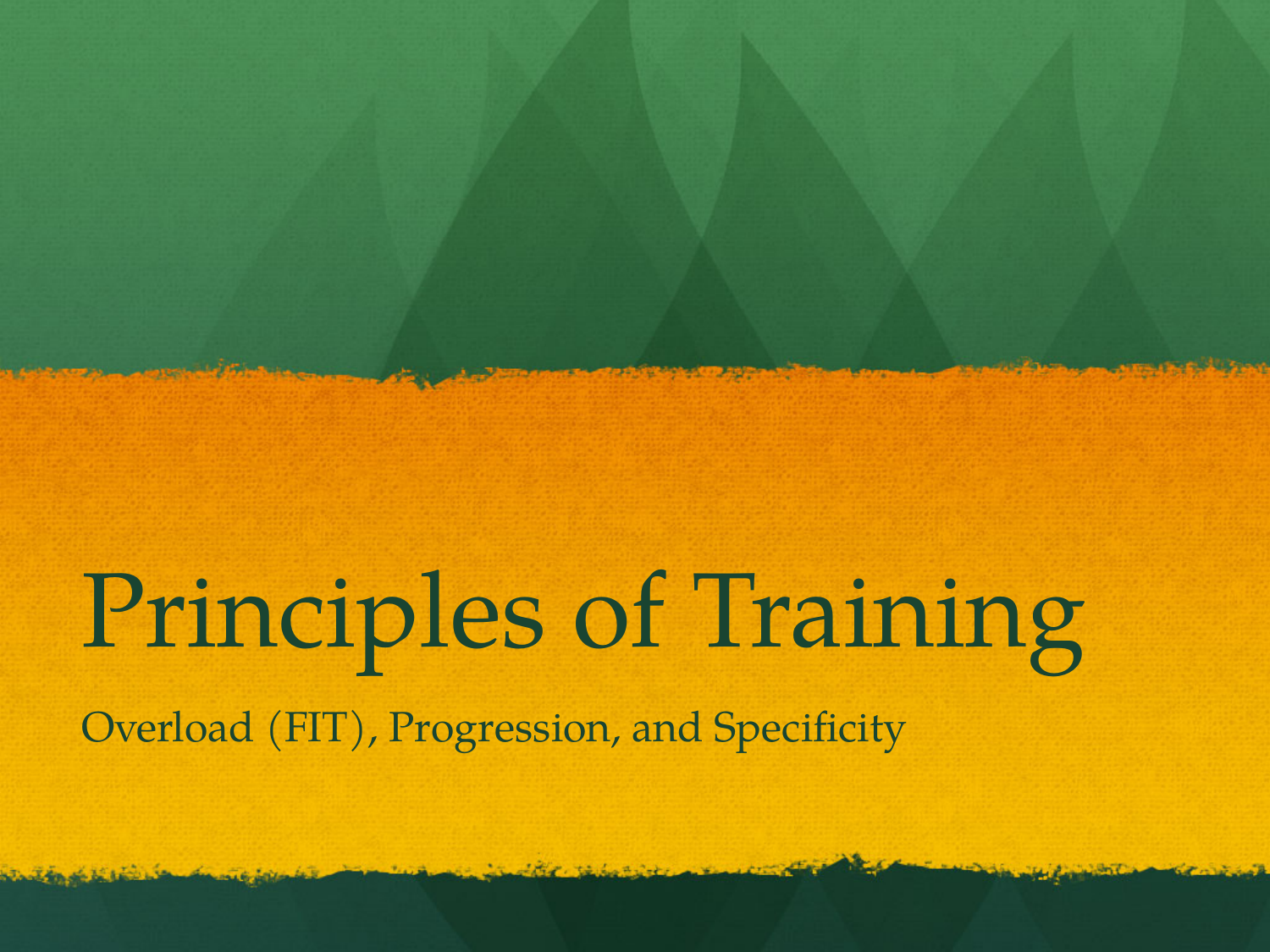

# Principles of Training
Overload (FIT), Progression, and Specificity